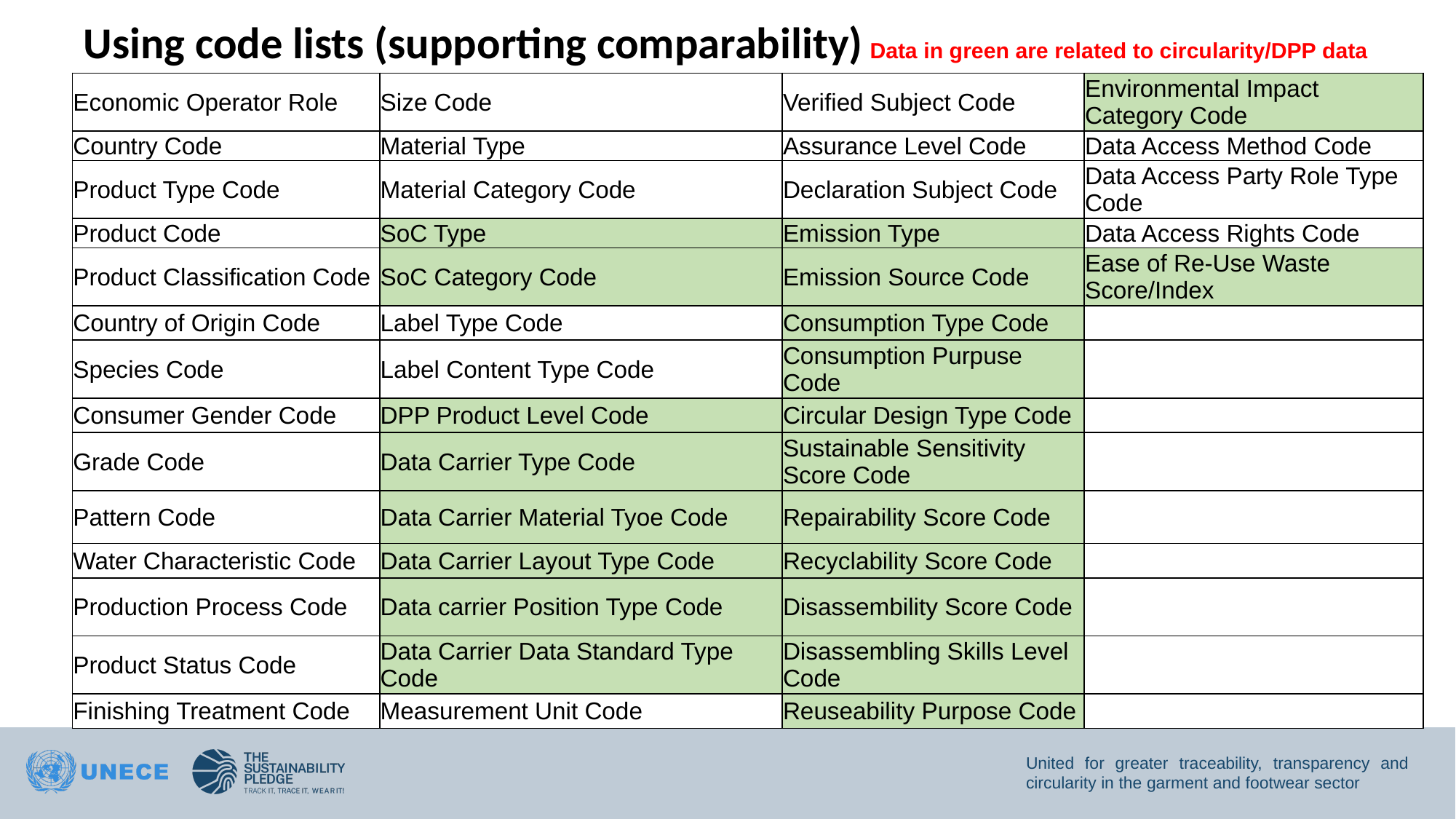

# Using code lists (supporting comparability) Data in green are related to circularity/DPP data
| Economic Operator Role | Size Code | Verified Subject Code | Environmental Impact Category Code |
| --- | --- | --- | --- |
| Country Code | Material Type | Assurance Level Code | Data Access Method Code |
| Product Type Code | Material Category Code | Declaration Subject Code | Data Access Party Role Type Code |
| Product Code | SoC Type | Emission Type | Data Access Rights Code |
| Product Classification Code | SoC Category Code | Emission Source Code | Ease of Re-Use Waste Score/Index |
| Country of Origin Code | Label Type Code | Consumption Type Code |  |
| Species Code | Label Content Type Code | Consumption Purpuse Code |  |
| Consumer Gender Code | DPP Product Level Code | Circular Design Type Code |  |
| Grade Code | Data Carrier Type Code | Sustainable Sensitivity Score Code |  |
| Pattern Code | Data Carrier Material Tyoe Code | Repairability Score Code |  |
| Water Characteristic Code | Data Carrier Layout Type Code | Recyclability Score Code |  |
| Production Process Code | Data carrier Position Type Code | Disassembility Score Code |  |
| Product Status Code | Data Carrier Data Standard Type Code | Disassembling Skills Level Code |  |
| Finishing Treatment Code | Measurement Unit Code | Reuseability Purpose Code |  |